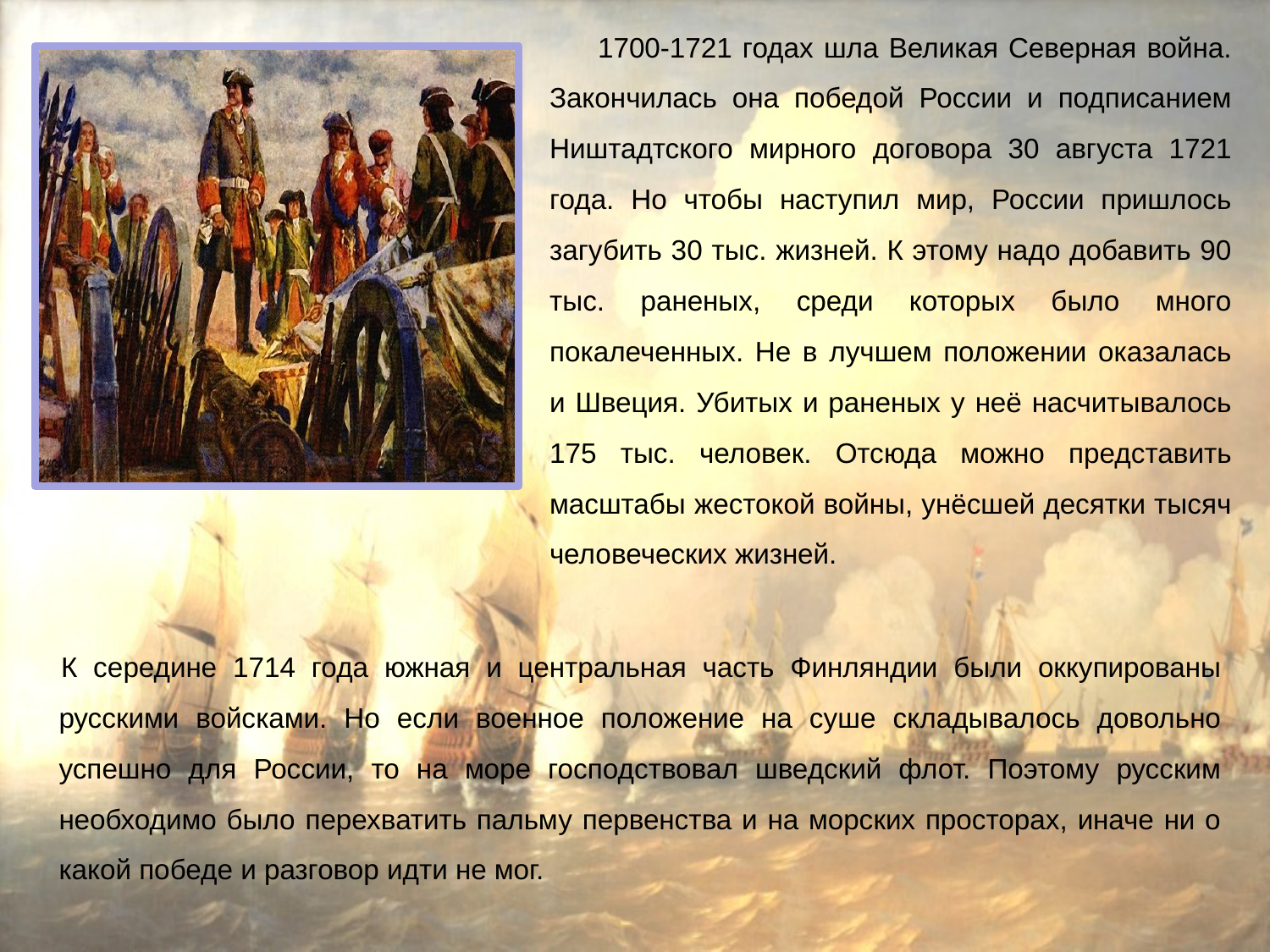

1700-1721 годах шла Великая Северная война. Закончилась она победой России и подписанием Ништадтского мирного договора 30 августа 1721 года. Но чтобы наступил мир, России пришлось загубить 30 тыс. жизней. К этому надо добавить 90 тыс. раненых, среди которых было много покалеченных. Не в лучшем положении оказалась и Швеция. Убитых и раненых у неё насчитывалось 175 тыс. человек. Отсюда можно представить масштабы жестокой войны, унёсшей десятки тысяч человеческих жизней.

К середине 1714 года южная и центральная часть Финляндии были оккупированы русскими войсками. Но если военное положение на суше складывалось довольно успешно для России, то на море господствовал шведский флот. Поэтому русским необходимо было перехватить пальму первенства и на морских просторах, иначе ни о какой победе и разговор идти не мог.